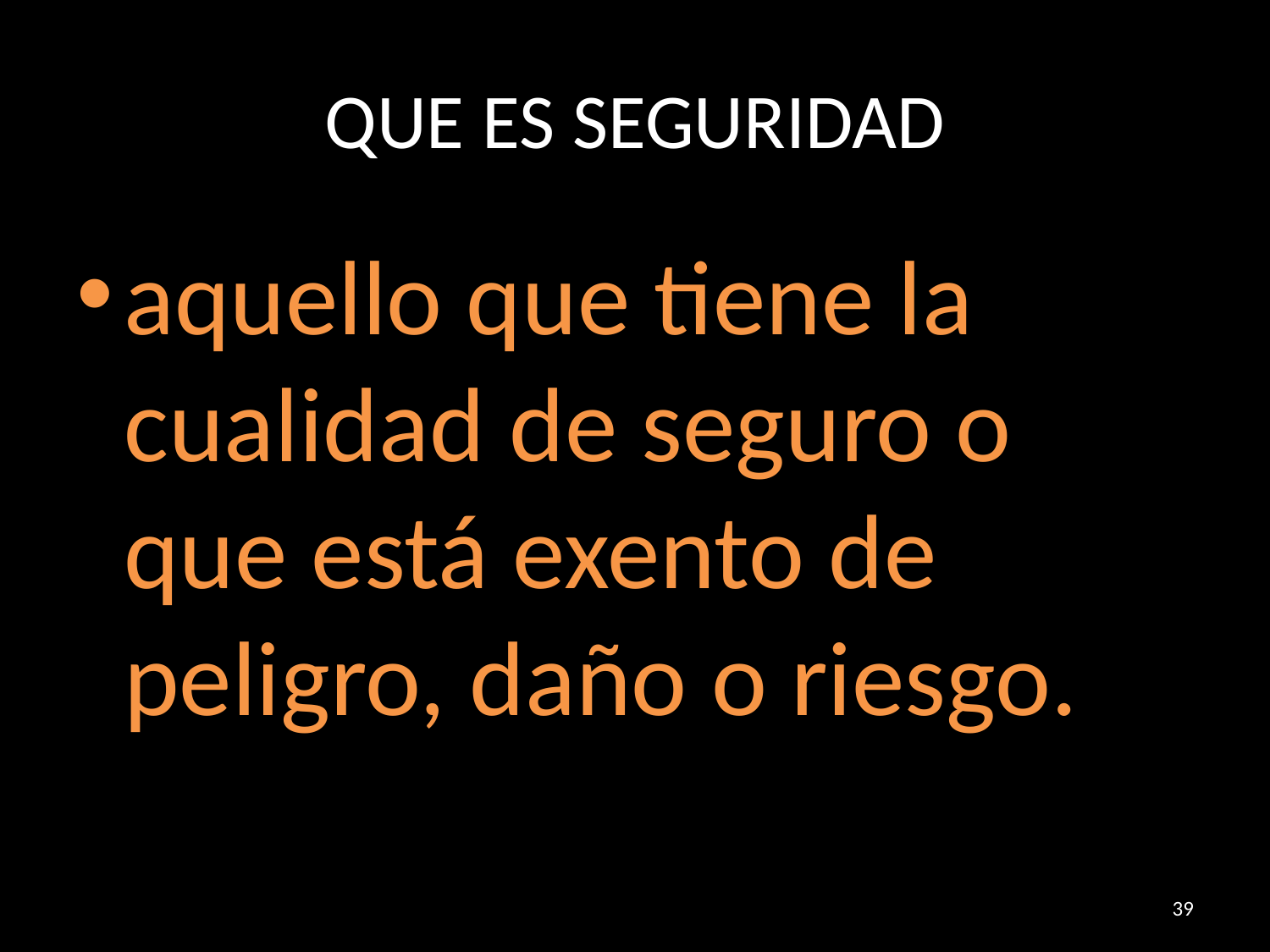

# QUE ES SEGURIDAD
aquello que tiene la cualidad de seguro o que está exento de peligro, daño o riesgo.

39